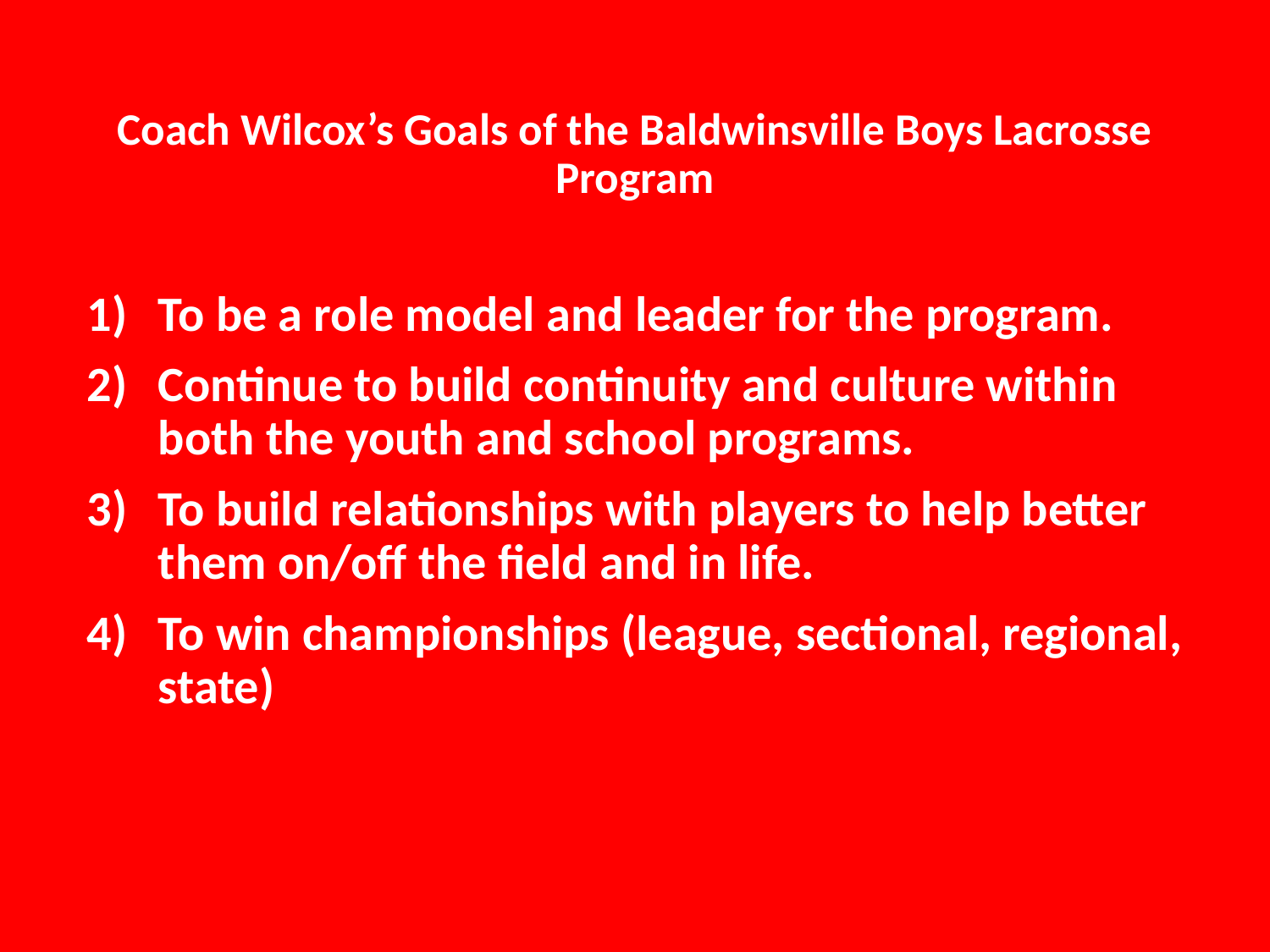

# Coach Wilcox’s Goals of the Baldwinsville Boys Lacrosse Program

To be a role model and leader for the program.
Continue to build continuity and culture within both the youth and school programs.
To build relationships with players to help better them on/off the field and in life.
To win championships (league, sectional, regional, state)